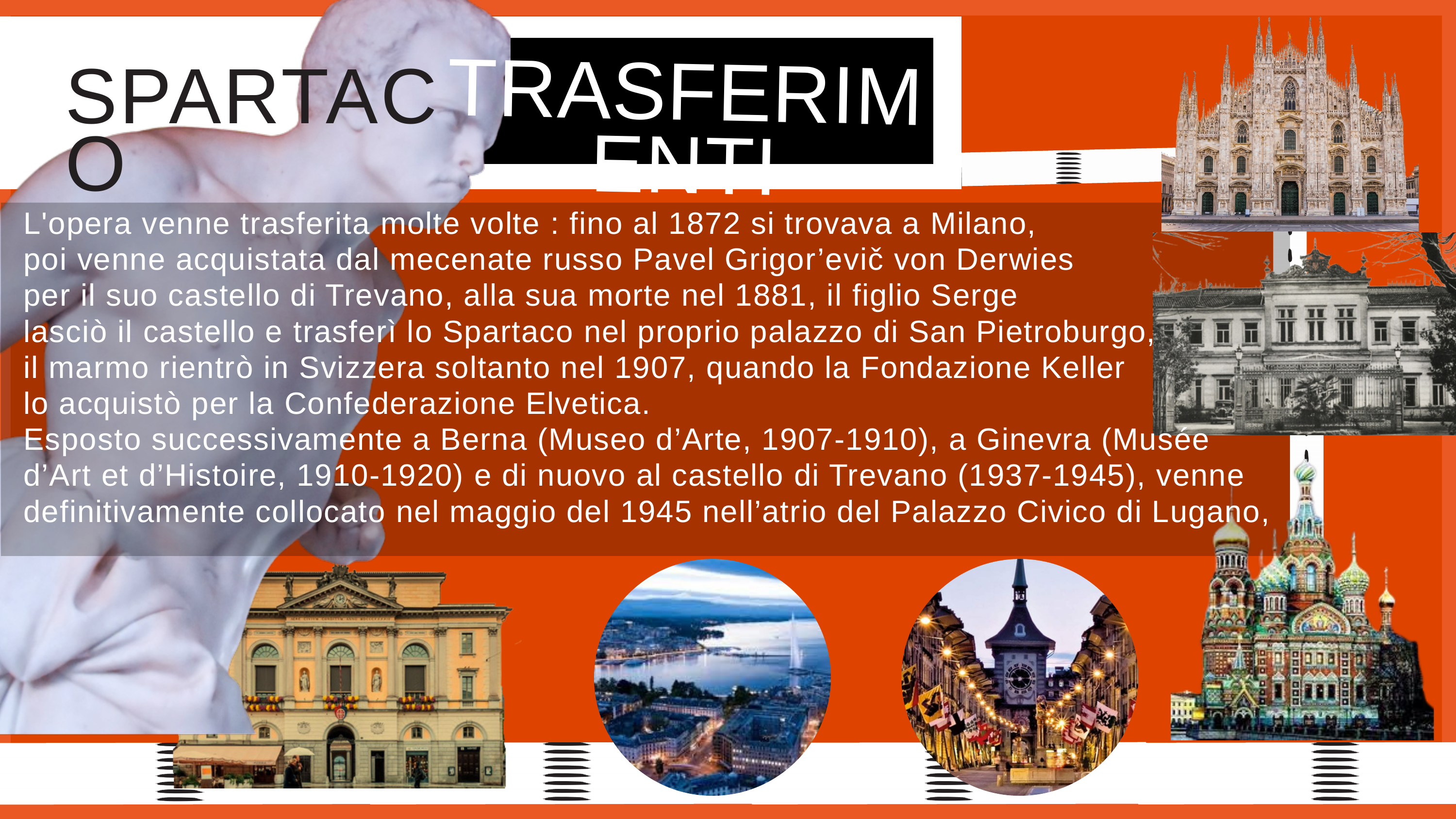

TRASFERIMENTI
SPARTACO

L'opera venne trasferita molte volte : fino al 1872 si trovava a Milano,
poi venne acquistata dal mecenate russo Pavel Grigor’evič von Derwies
per il suo castello di Trevano, alla sua morte nel 1881, il figlio Serge
lasciò il castello e trasferì lo Spartaco nel proprio palazzo di San Pietroburgo,
il marmo rientrò in Svizzera soltanto nel 1907, quando la Fondazione Keller
lo acquistò per la Confederazione Elvetica.
Esposto successivamente a Berna (Museo d’Arte, 1907-1910), a Ginevra (Musée d’Art et d’Histoire, 1910-1920) e di nuovo al castello di Trevano (1937-1945), venne definitivamente collocato nel maggio del 1945 nell’atrio del Palazzo Civico di Lugano,